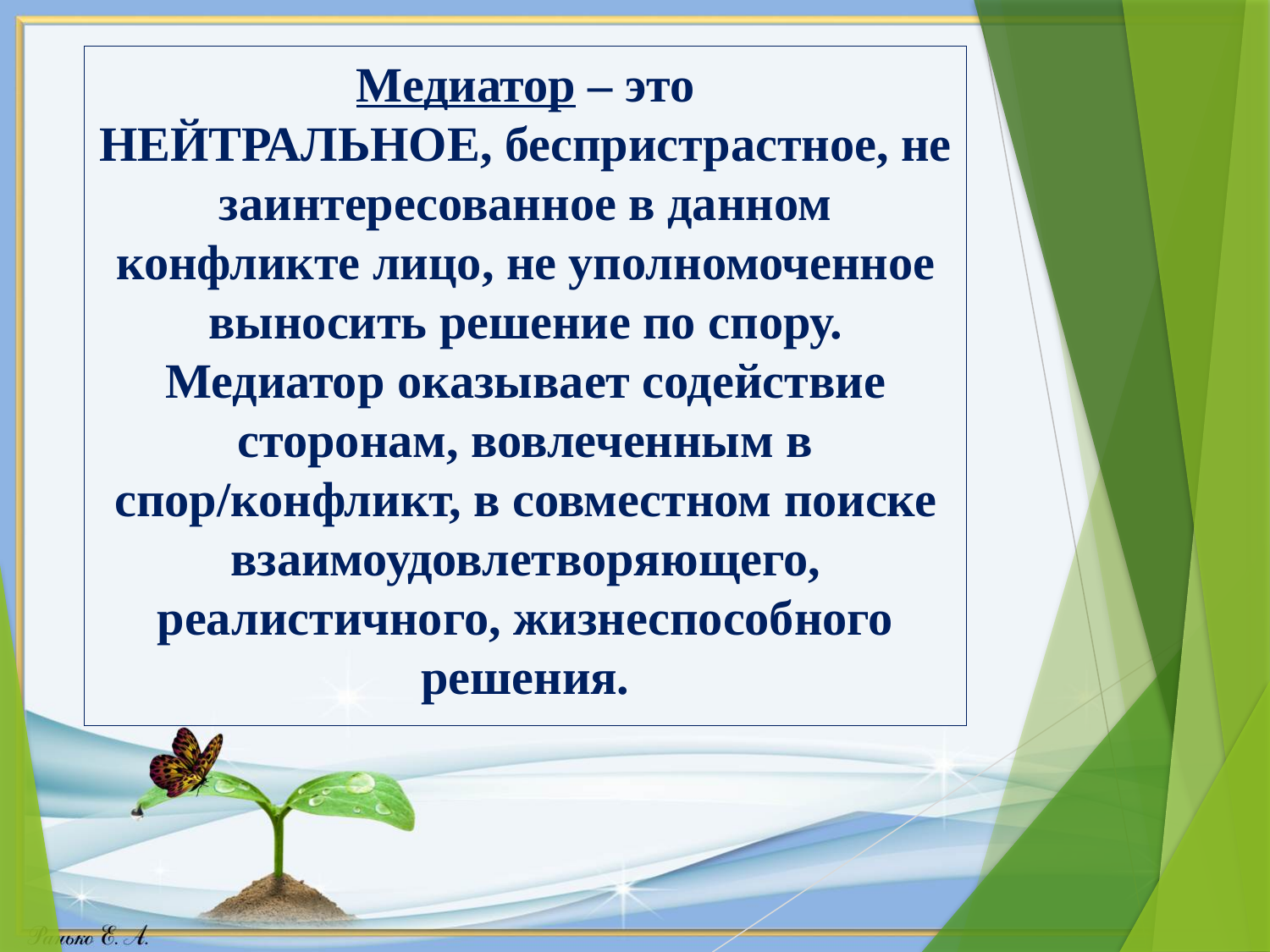

# Медиатор – это НЕЙТРАЛЬНОЕ, беспристрастное, не заинтересованное в данном конфликте лицо, не уполномоченное выносить решение по спору. Медиатор оказывает содействие сторонам, вовлеченным в спор/конфликт, в совместном поиске взаимоудовлетворяющего, реалистичного, жизнеспособного решения.